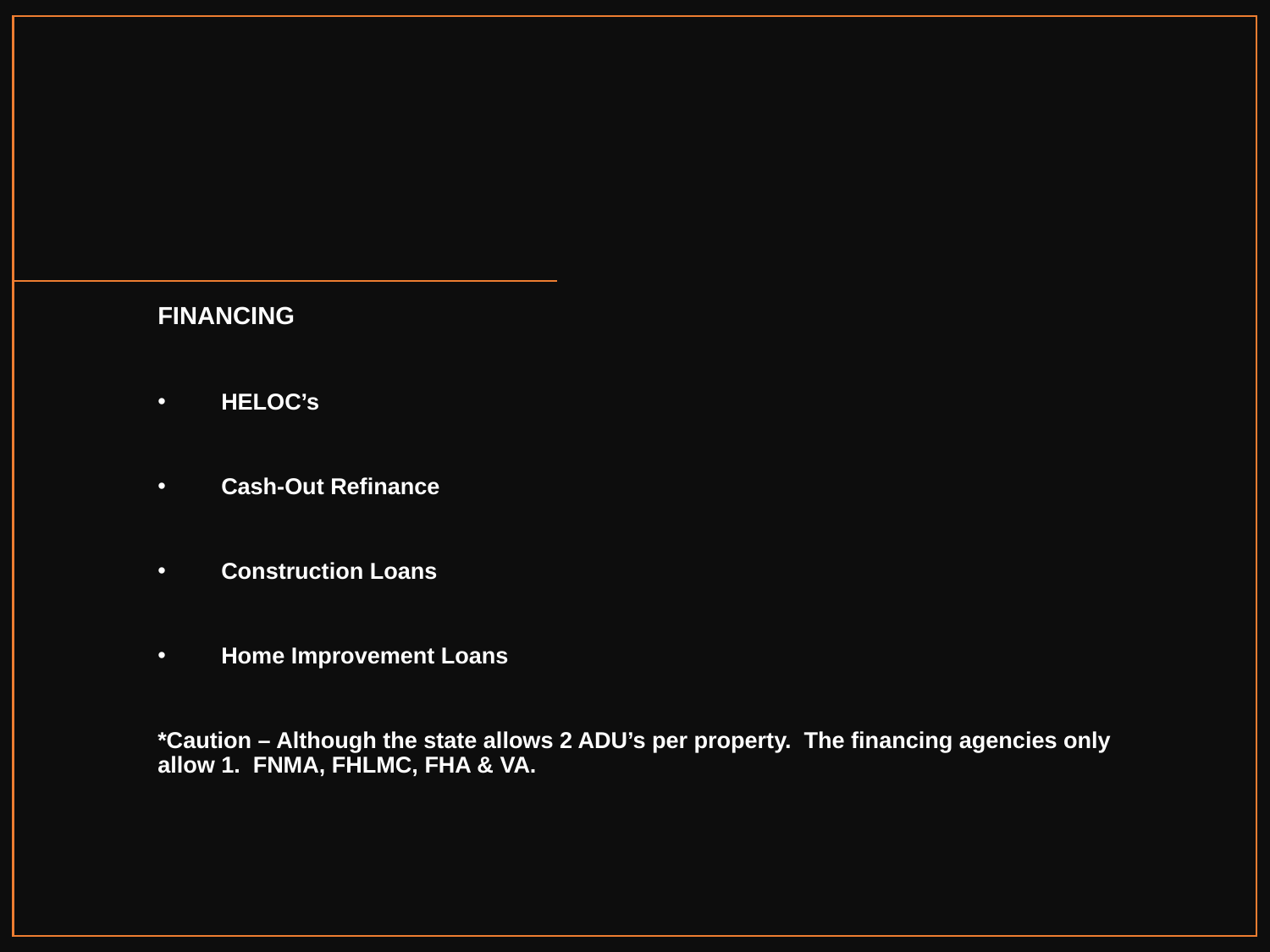

Financing

HELOC’s

Cash-Out Refinance

Construction Loans

Home Improvement Loans

*Caution – Although the state allows 2 ADU’s per property.  The financing agencies only allow 1.  FNMA, FHLMC, FHA & VA.